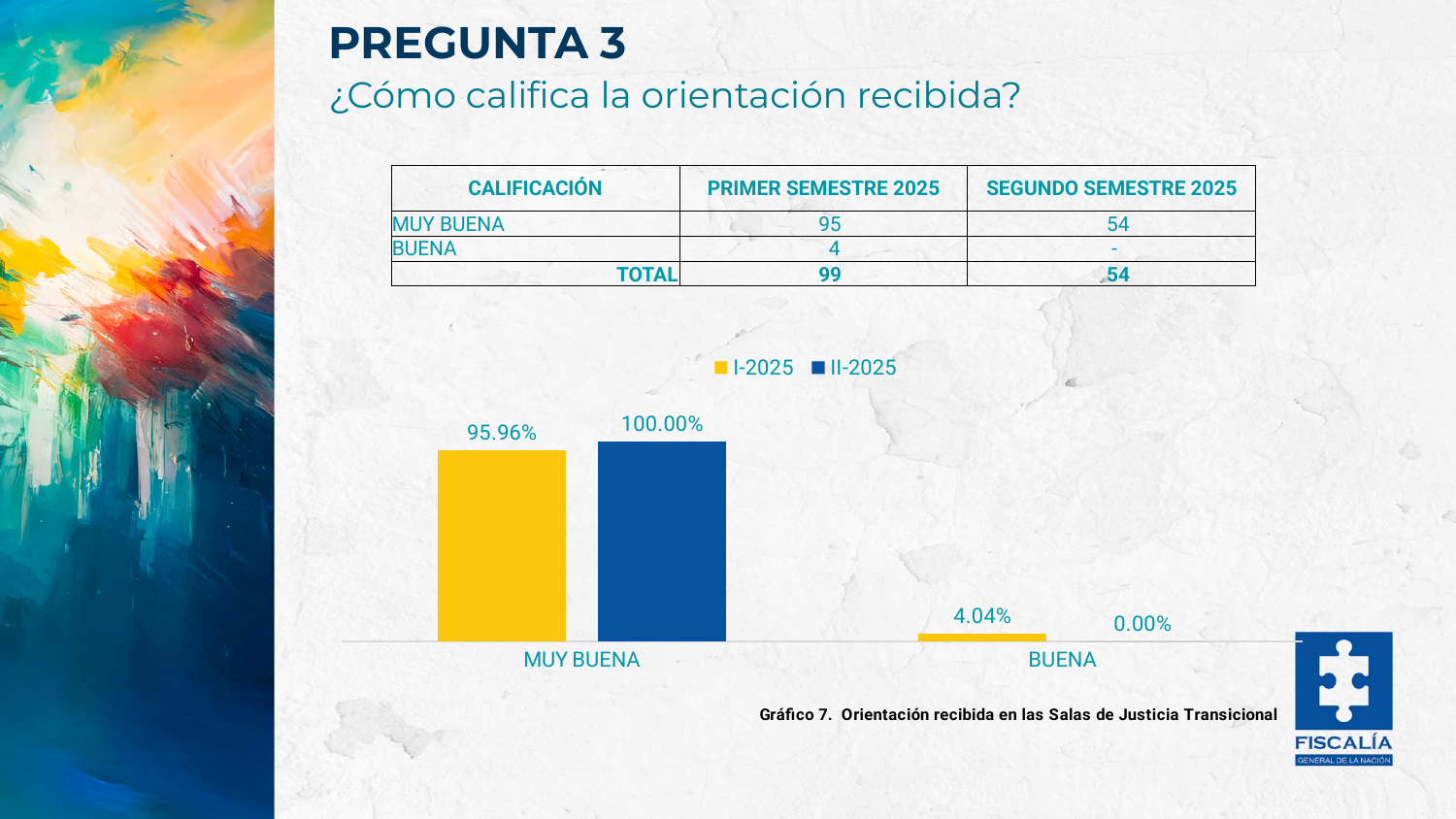

PREGUNTA 3
PREGUNTA 3 ENCUESTA CÓDIGO QR EN LAS SALAS DE JUSTICIA TRANSICIONAL
¿Cómo califica la orientación recibida?
| CALIFICACIÓN​ | PRIMER SEMESTRE 2025 | SEGUNDO SEMESTRE 2025 |
| --- | --- | --- |
| MUY BUENA | 95 | 54 |
| BUENA | 4 | - |
| TOTAL​ | 99 | 54 |

### Chart: Gráfico 7.  Orientación recibida en las Salas de Justicia Transicional

| Category | I-2025 | II-2025 |
|---|---|---|
| MUY BUENA | 0.9595959595959596 | 1.0 |
| BUENA | 0.04040404040404041 | 0.0 |